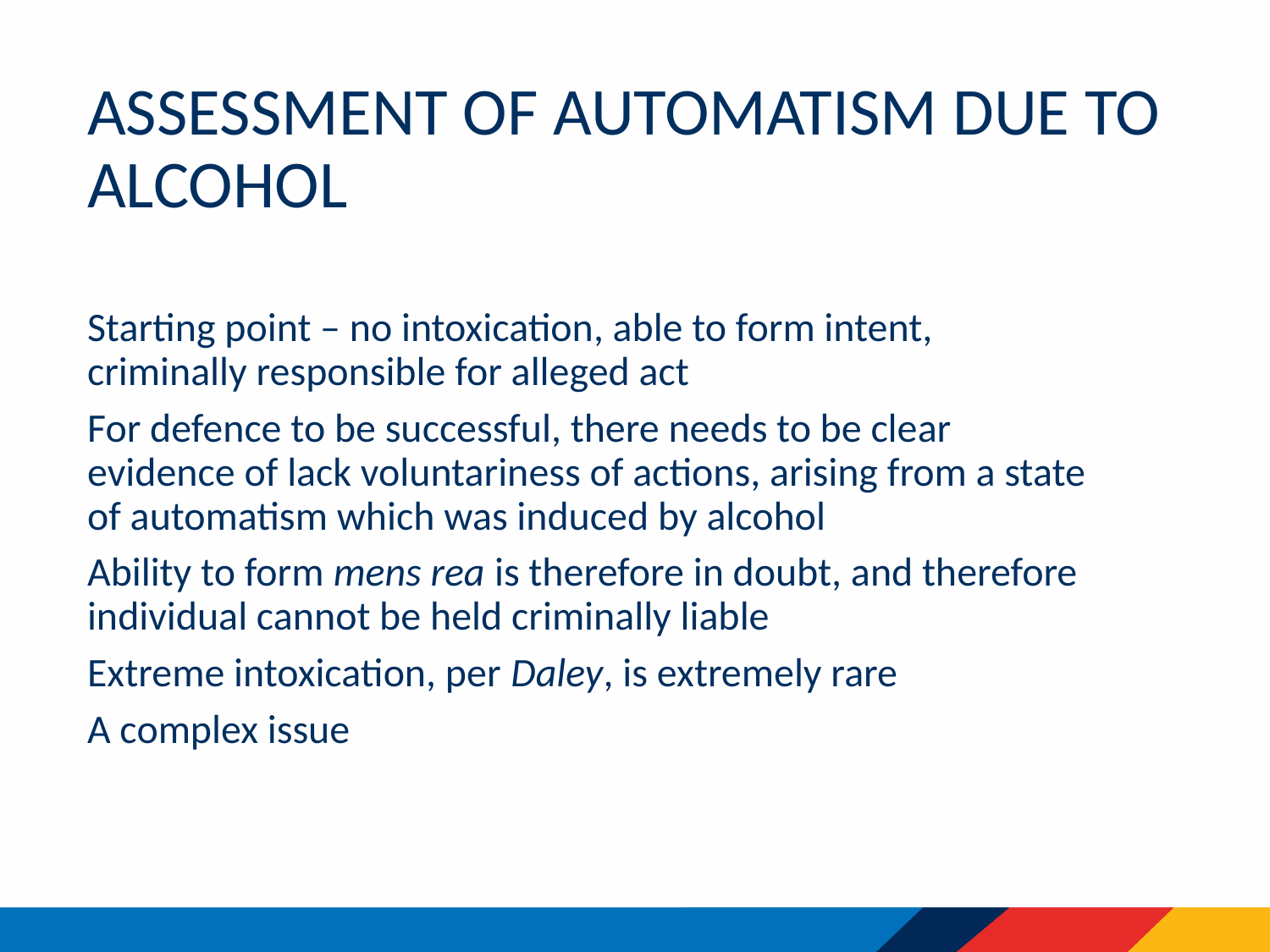

# Assessment of automatism due to alcohol
Starting point – no intoxication, able to form intent, criminally responsible for alleged act
For defence to be successful, there needs to be clear evidence of lack voluntariness of actions, arising from a state of automatism which was induced by alcohol
Ability to form mens rea is therefore in doubt, and therefore individual cannot be held criminally liable
Extreme intoxication, per Daley, is extremely rare
A complex issue